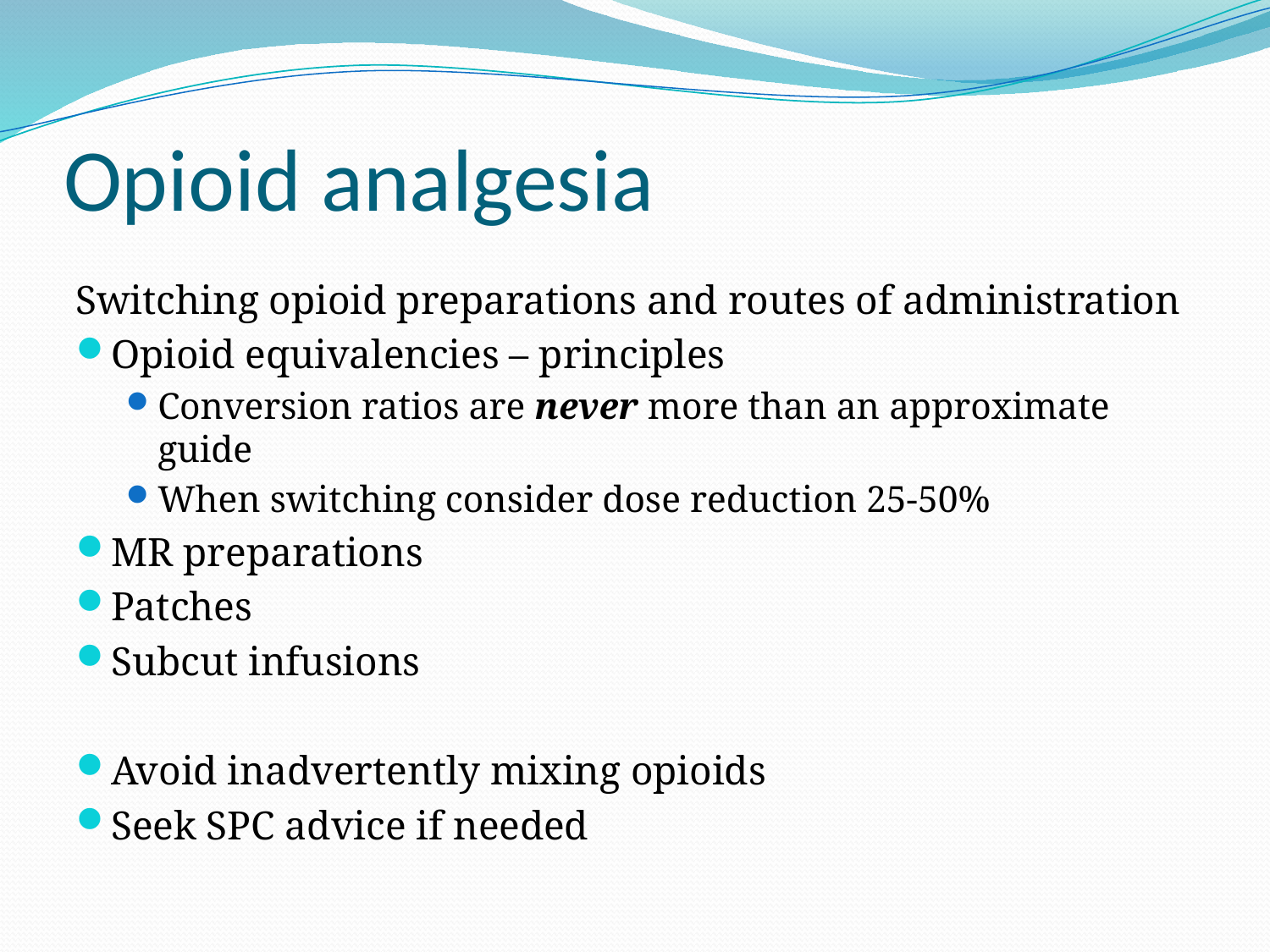

# Opioid analgesia
Switching opioid preparations and routes of administration
Opioid equivalencies – principles
Conversion ratios are never more than an approximate guide
When switching consider dose reduction 25-50%
MR preparations
Patches
Subcut infusions

Avoid inadvertently mixing opioids
Seek SPC advice if needed